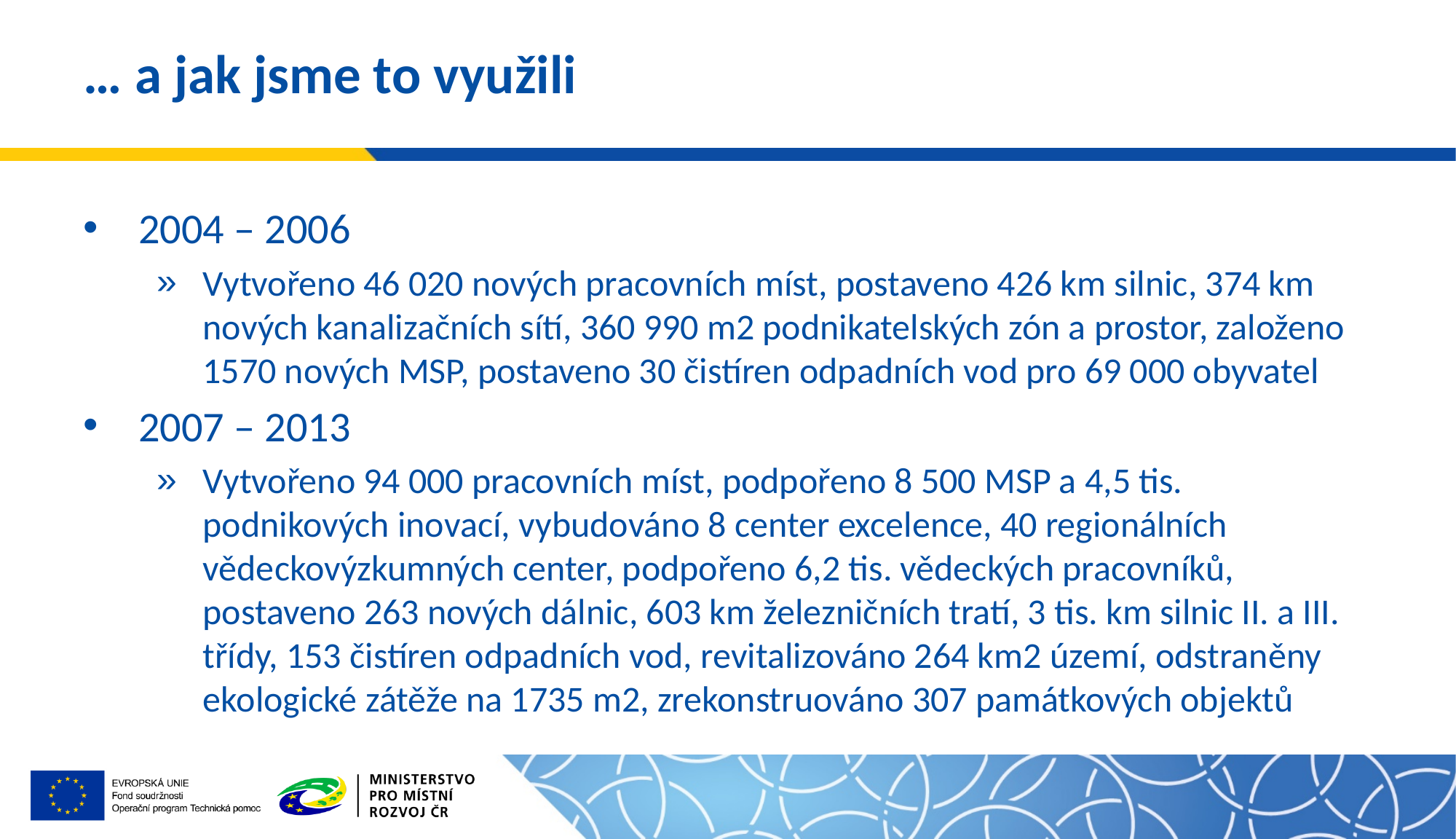

# … a jak jsme to využili
2004 – 2006
Vytvořeno 46 020 nových pracovních míst, postaveno 426 km silnic, 374 km nových kanalizačních sítí, 360 990 m2 podnikatelských zón a prostor, založeno 1570 nových MSP, postaveno 30 čistíren odpadních vod pro 69 000 obyvatel
2007 – 2013
Vytvořeno 94 000 pracovních míst, podpořeno 8 500 MSP a 4,5 tis. podnikových inovací, vybudováno 8 center excelence, 40 regionálních vědeckovýzkumných center, podpořeno 6,2 tis. vědeckých pracovníků, postaveno 263 nových dálnic, 603 km železničních tratí, 3 tis. km silnic II. a III. třídy, 153 čistíren odpadních vod, revitalizováno 264 km2 území, odstraněny ekologické zátěže na 1735 m2, zrekonstruováno 307 památkových objektů